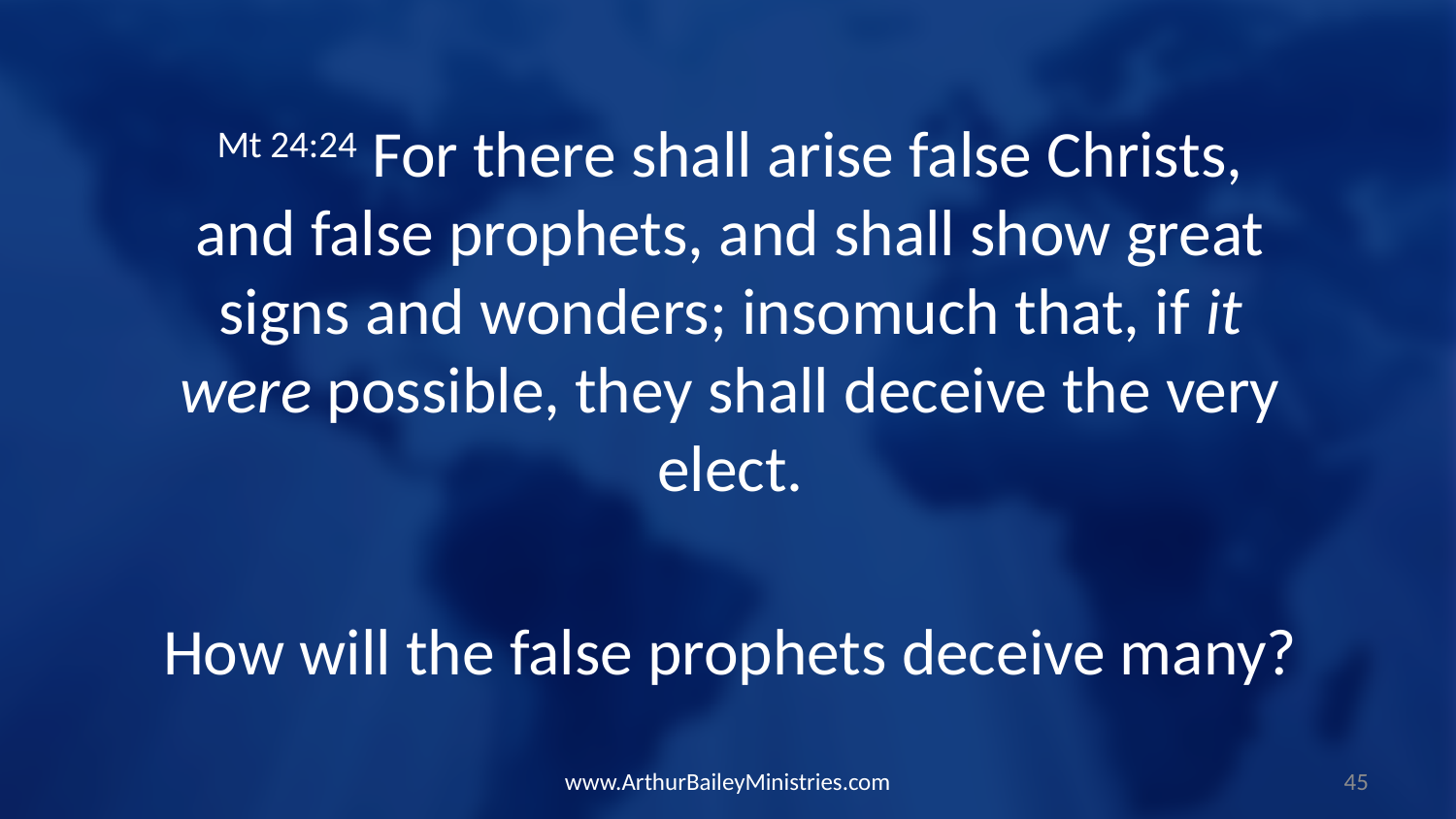

Mt 24:24 For there shall arise false Christs, and false prophets, and shall show great signs and wonders; insomuch that, if it were possible, they shall deceive the very elect.

How will the false prophets deceive many?

www.ArthurBaileyMinistries.com
45